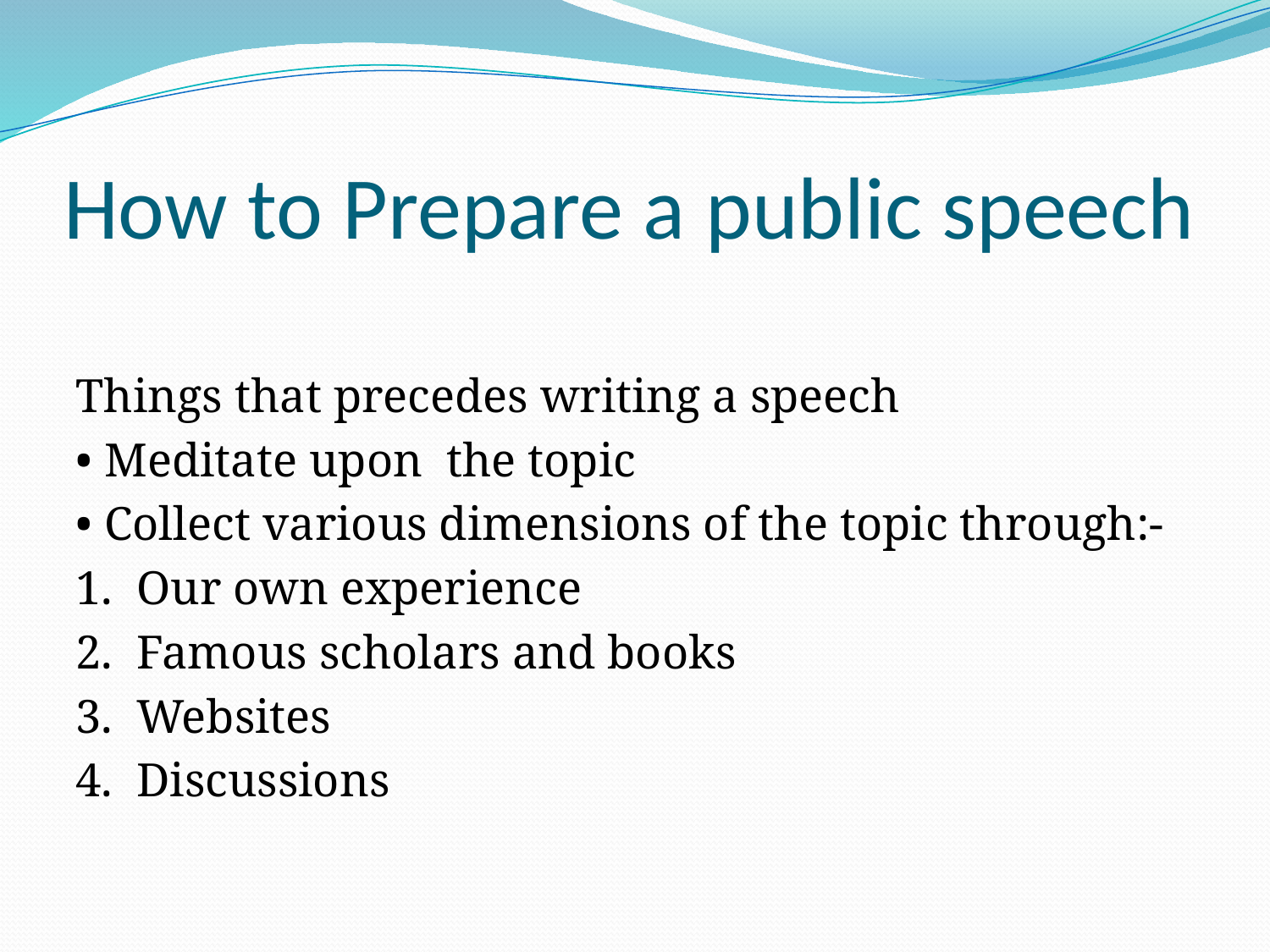

# How to Prepare a public speech

Things that precedes writing a speech
• Meditate upon  the topic
• Collect various dimensions of the topic through:-
1.  Our own experience
2.  Famous scholars and books
3.  Websites
4.  Discussions